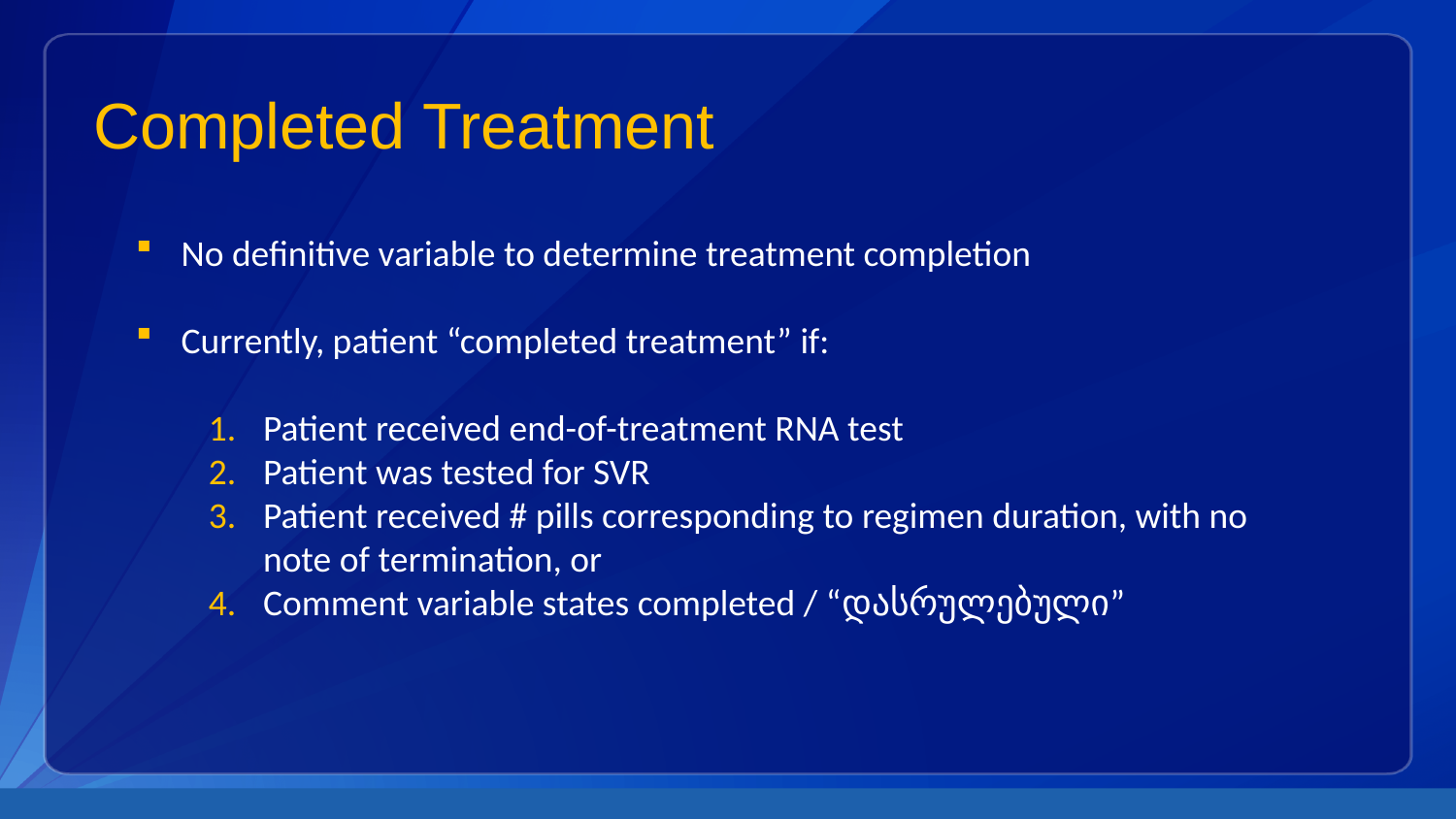

Completed Treatment

No definitive variable to determine treatment completion

Currently, patient “completed treatment” if:
Patient received end-of-treatment RNA test
Patient was tested for SVR
Patient received # pills corresponding to regimen duration, with no note of termination, or
Comment variable states completed / “დასრულებული”